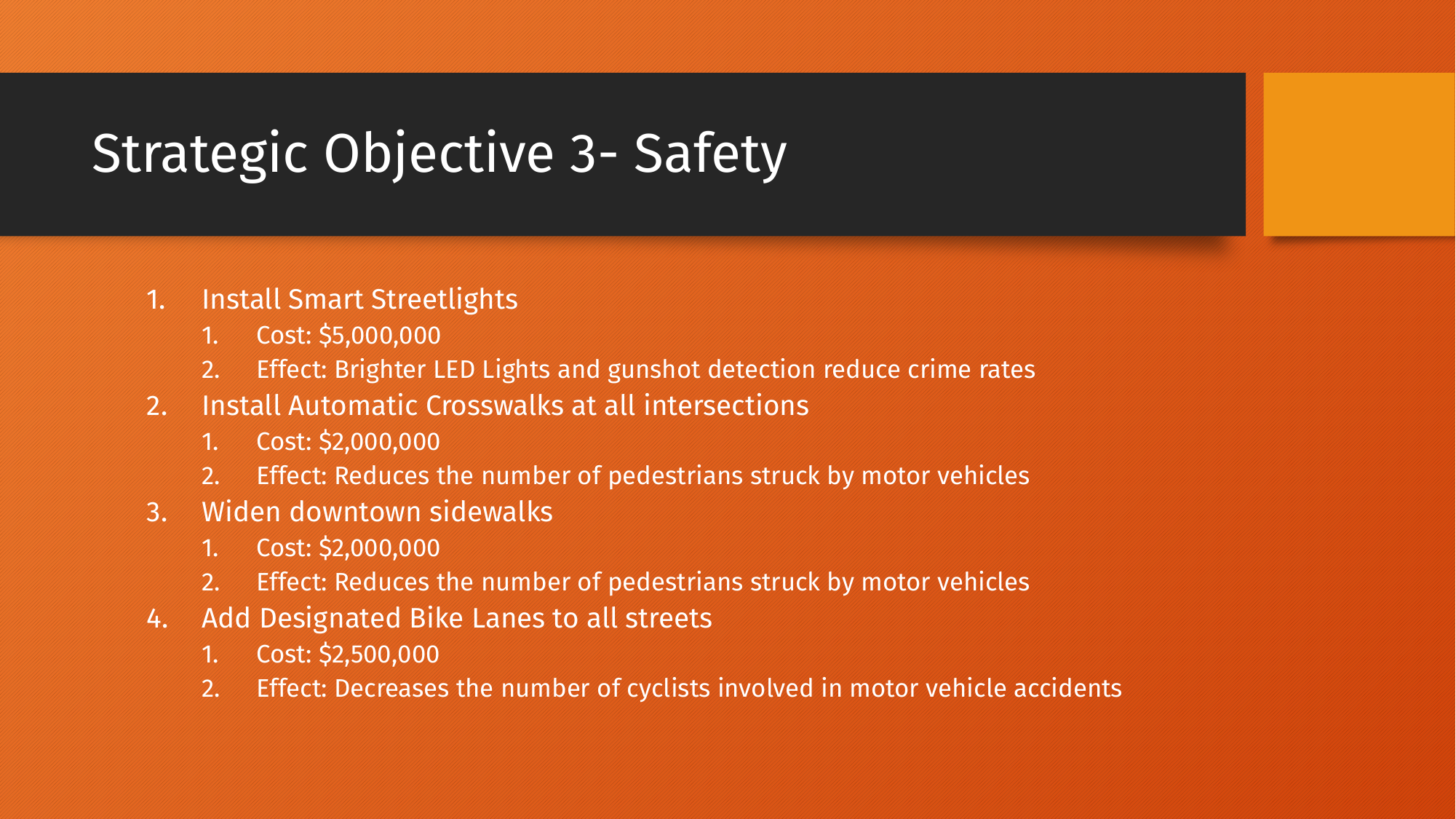

# Strategic Objective 3- Safety
Install Smart Streetlights
Cost: $5,000,000
Effect: Brighter LED Lights and gunshot detection reduce crime rates
Install Automatic Crosswalks at all intersections
Cost: $2,000,000
Effect: Reduces the number of pedestrians struck by motor vehicles
Widen downtown sidewalks
Cost: $2,000,000
Effect: Reduces the number of pedestrians struck by motor vehicles
Add Designated Bike Lanes to all streets
Cost: $2,500,000
Effect: Decreases the number of cyclists involved in motor vehicle accidents